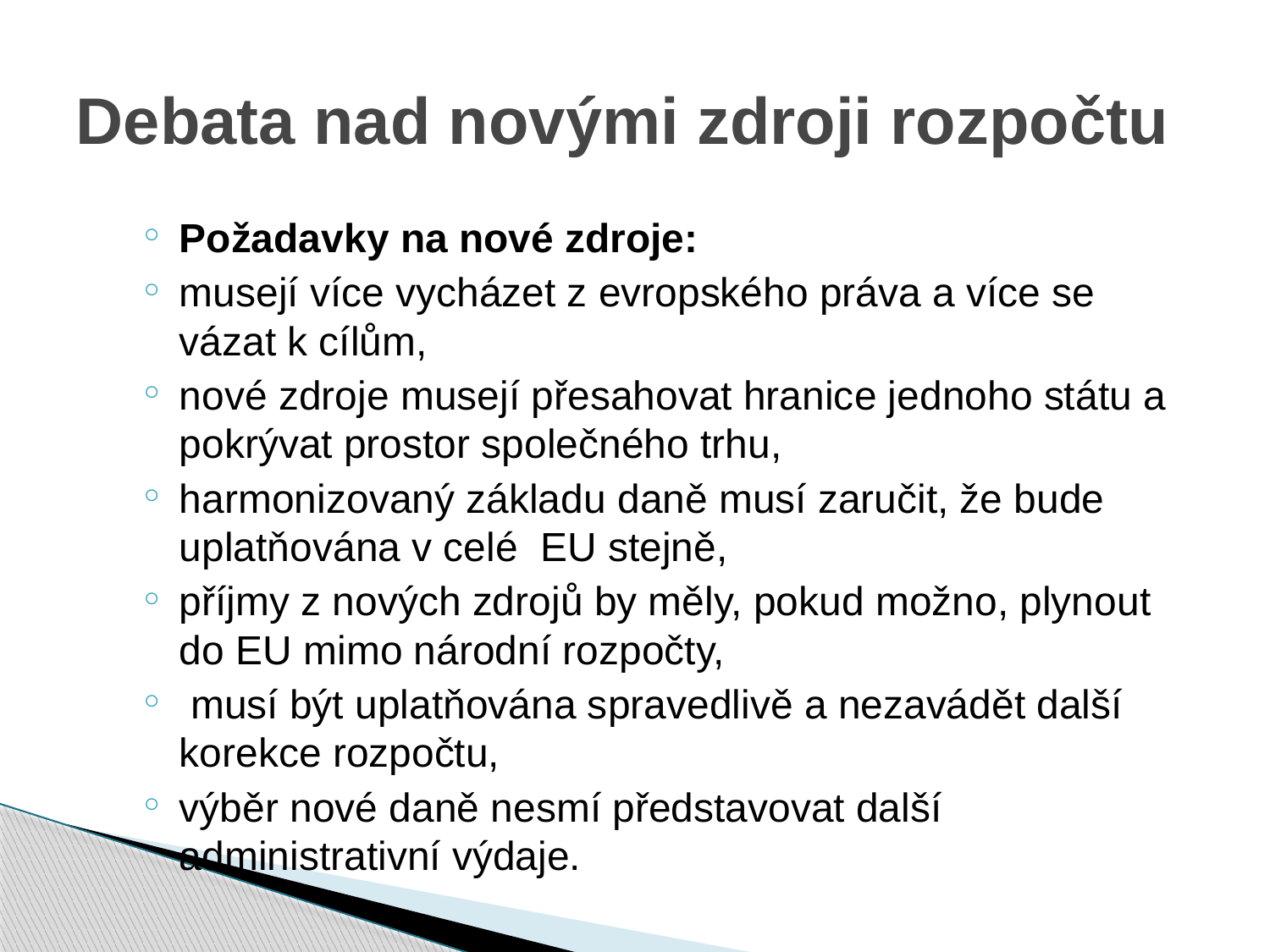

# Debata nad novými zdroji rozpočtu
Požadavky na nové zdroje:
musejí více vycházet z evropského práva a více se vázat k cílům,
nové zdroje musejí přesahovat hranice jednoho státu a pokrývat prostor společného trhu,
harmonizovaný základu daně musí zaručit, že bude uplatňována v celé  EU stejně,
příjmy z nových zdrojů by měly, pokud možno, plynout do EU mimo národní rozpočty,
 musí být uplatňována spravedlivě a nezavádět další korekce rozpočtu,
výběr nové daně nesmí představovat další administrativní výdaje.